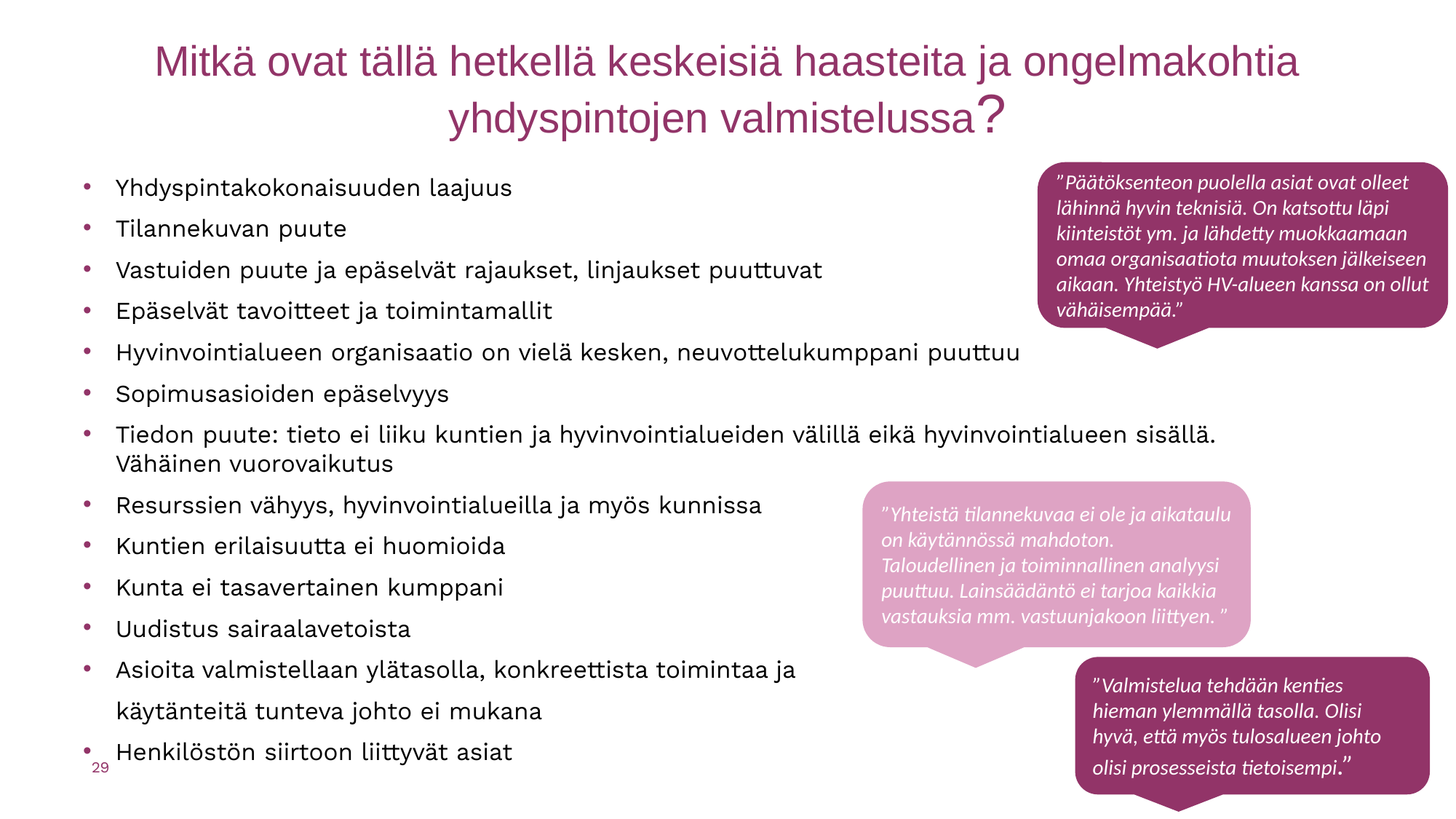

# Mitkä ovat tällä hetkellä keskeisiä haasteita ja ongelmakohtia yhdyspintojen valmistelussa?
”Päätöksenteon puolella asiat ovat olleet lähinnä hyvin teknisiä. On katsottu läpi kiinteistöt ym. ja lähdetty muokkaamaan omaa organisaatiota muutoksen jälkeiseen aikaan. Yhteistyö HV-alueen kanssa on ollut vähäisempää.”
Yhdyspintakokonaisuuden laajuus
Tilannekuvan puute
Vastuiden puute ja epäselvät rajaukset, linjaukset puuttuvat
Epäselvät tavoitteet ja toimintamallit
Hyvinvointialueen organisaatio on vielä kesken, neuvottelukumppani puuttuu
Sopimusasioiden epäselvyys
Tiedon puute: tieto ei liiku kuntien ja hyvinvointialueiden välillä eikä hyvinvointialueen sisällä. Vähäinen vuorovaikutus
Resurssien vähyys, hyvinvointialueilla ja myös kunnissa
Kuntien erilaisuutta ei huomioida
Kunta ei tasavertainen kumppani
Uudistus sairaalavetoista
Asioita valmistellaan ylätasolla, konkreettista toimintaa ja
    käytänteitä tunteva johto ei mukana
Henkilöstön siirtoon liittyvät asiat
”Yhteistä tilannekuvaa ei ole ja aikataulu on käytännössä mahdoton. Taloudellinen ja toiminnallinen analyysi puuttuu. Lainsäädäntö ei tarjoa kaikkia vastauksia mm. vastuunjakoon liittyen. ”
”Valmistelua tehdään kenties hieman ylemmällä tasolla. Olisi hyvä, että myös tulosalueen johto olisi prosesseista tietoisempi.”
29